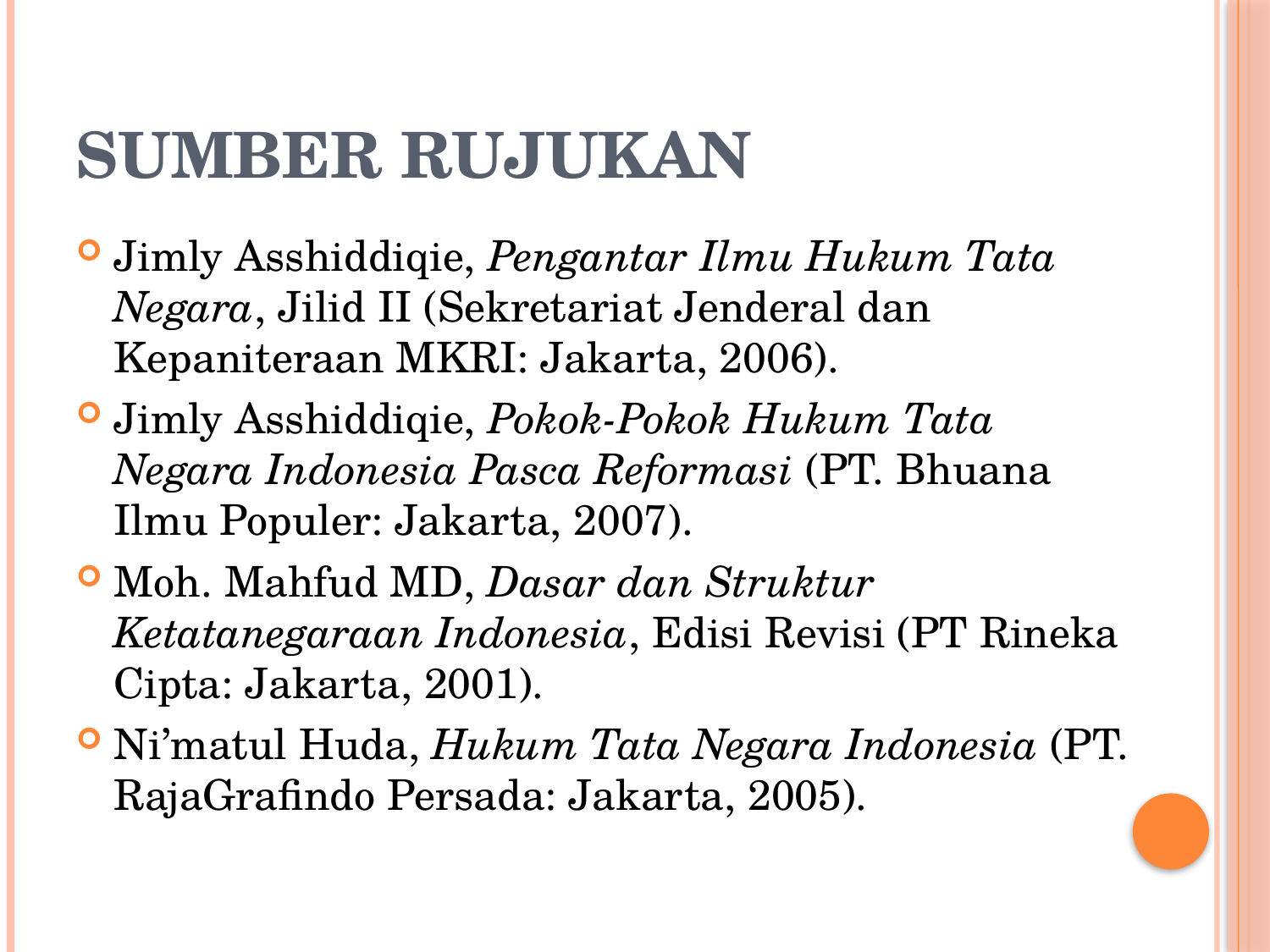

# Sumber rujukan
Jimly Asshiddiqie, Pengantar Ilmu Hukum Tata Negara, Jilid II (Sekretariat Jenderal dan Kepaniteraan MKRI: Jakarta, 2006).
Jimly Asshiddiqie, Pokok-Pokok Hukum Tata Negara Indonesia Pasca Reformasi (PT. Bhuana Ilmu Populer: Jakarta, 2007).
Moh. Mahfud MD, Dasar dan Struktur Ketatanegaraan Indonesia, Edisi Revisi (PT Rineka Cipta: Jakarta, 2001).
Ni’matul Huda, Hukum Tata Negara Indonesia (PT. RajaGrafindo Persada: Jakarta, 2005).